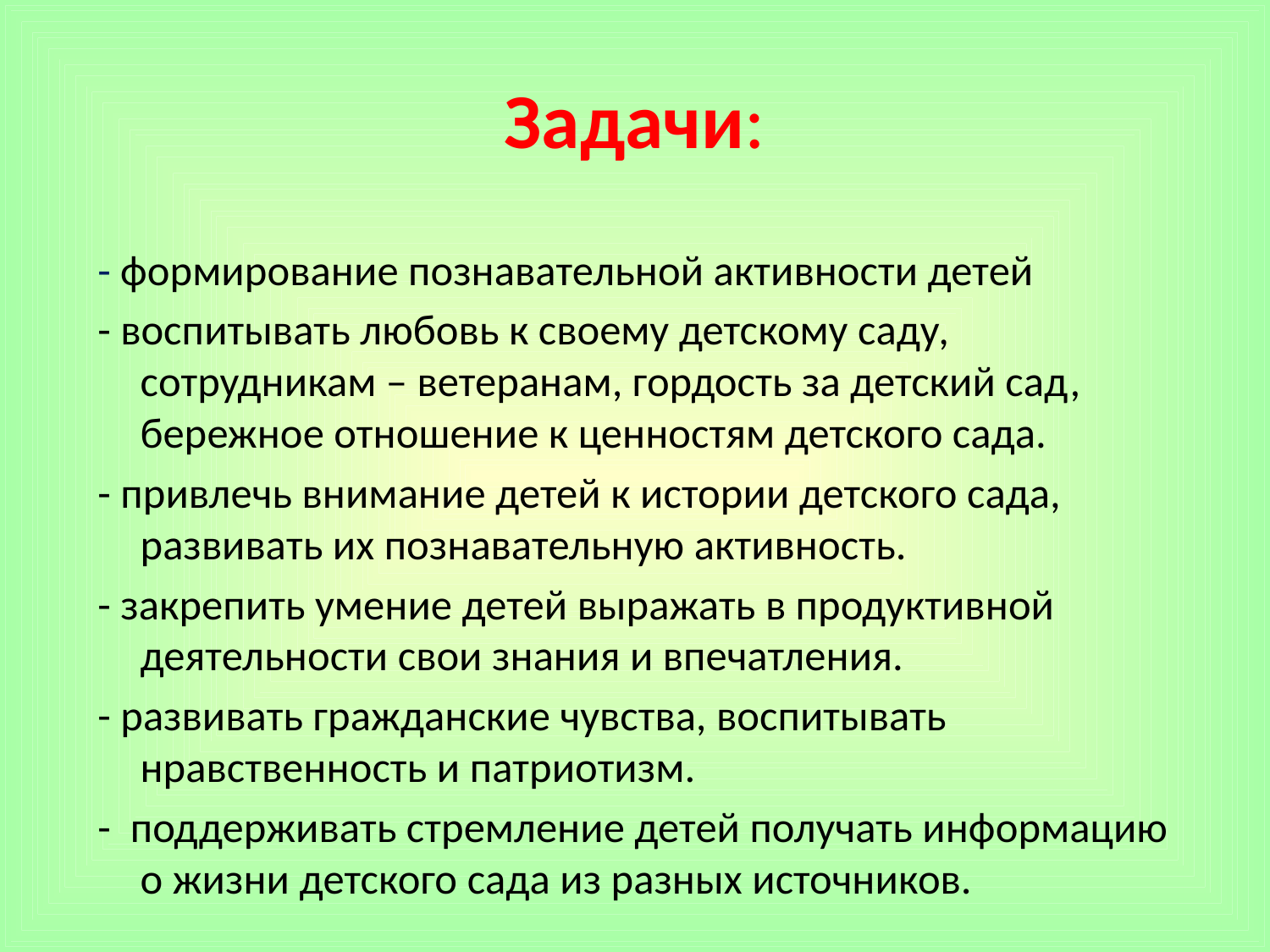

# Задачи:

- формирование познавательной активности детей
- воспитывать любовь к своему детскому саду, сотрудникам – ветеранам, гордость за детский сад, бережное отношение к ценностям детского сада.
- привлечь внимание детей к истории детского сада, развивать их познавательную активность.
- закрепить умение детей выражать в продуктивной деятельности свои знания и впечатления.
- развивать гражданские чувства, воспитывать нравственность и патриотизм.
-  поддерживать стремление детей получать информацию о жизни детского сада из разных источников.